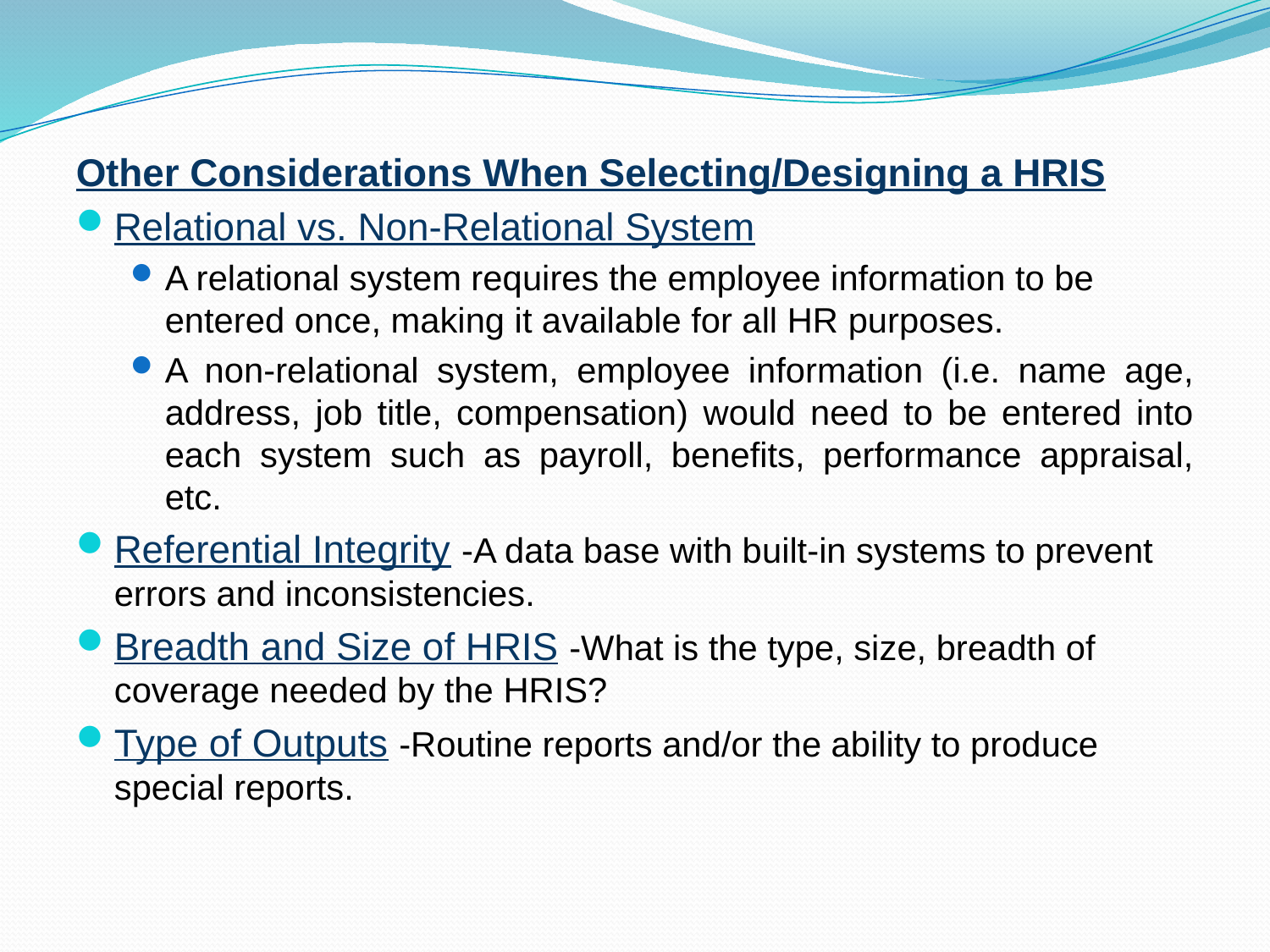

Other Considerations When Selecting/Designing a HRIS
Relational vs. Non-Relational System
A relational system requires the employee information to be entered once, making it available for all HR purposes.
A non-relational system, employee information (i.e. name age, address, job title, compensation) would need to be entered into each system such as payroll, benefits, performance appraisal, etc.
Referential Integrity -A data base with built-in systems to prevent errors and inconsistencies.
Breadth and Size of HRIS -What is the type, size, breadth of coverage needed by the HRIS?
Type of Outputs -Routine reports and/or the ability to produce special reports.